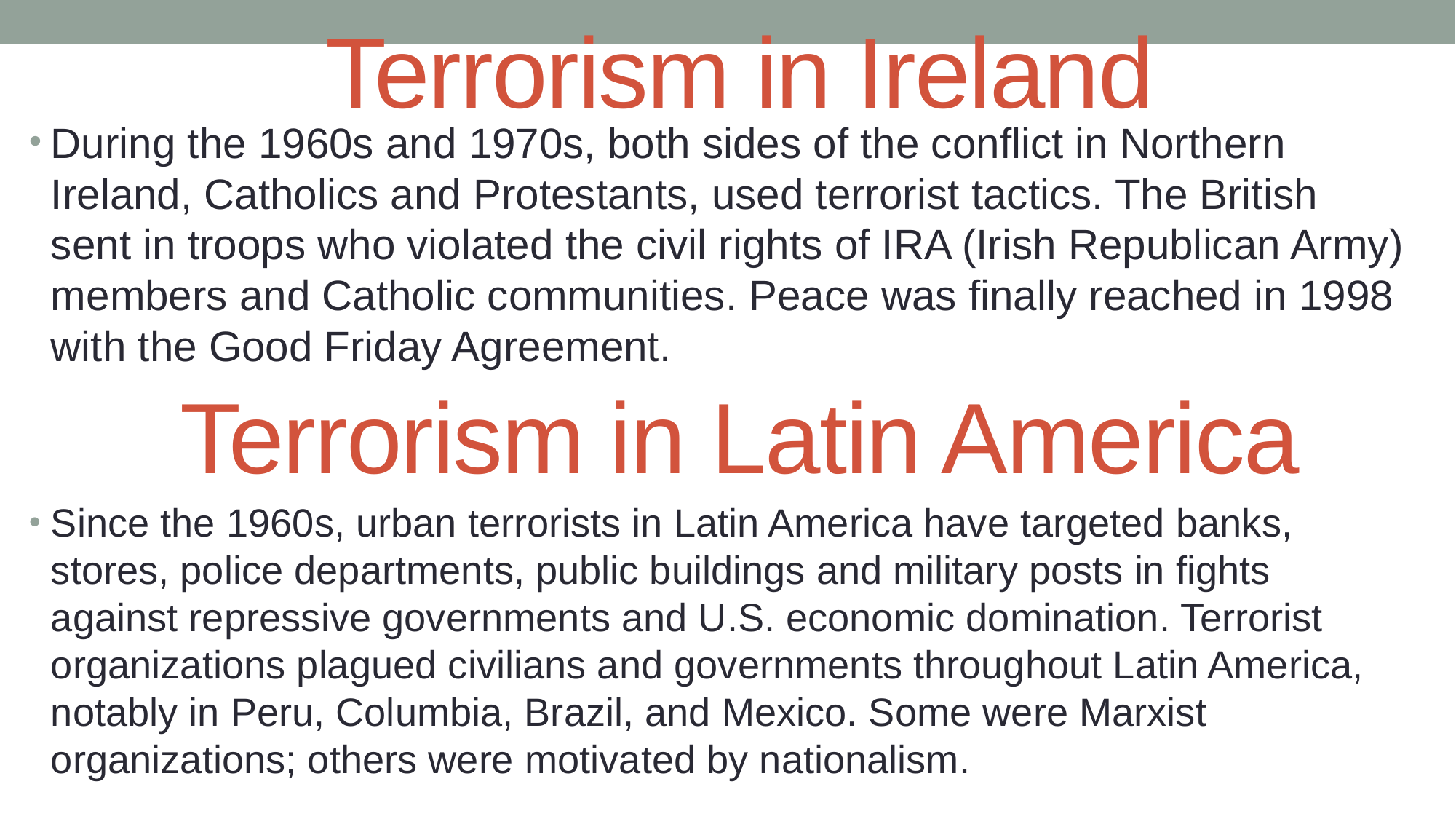

# Terrorism in Ireland
During the 1960s and 1970s, both sides of the conflict in Northern Ireland, Catholics and Protestants, used terrorist tactics. The British sent in troops who violated the civil rights of IRA (Irish Republican Army) members and Catholic communities. Peace was finally reached in 1998 with the Good Friday Agreement.
Terrorism in Latin America
Since the 1960s, urban terrorists in Latin America have targeted banks, stores, police departments, public buildings and military posts in fights against repressive governments and U.S. economic domination. Terrorist organizations plagued civilians and governments throughout Latin America, notably in Peru, Columbia, Brazil, and Mexico. Some were Marxist organizations; others were motivated by nationalism.